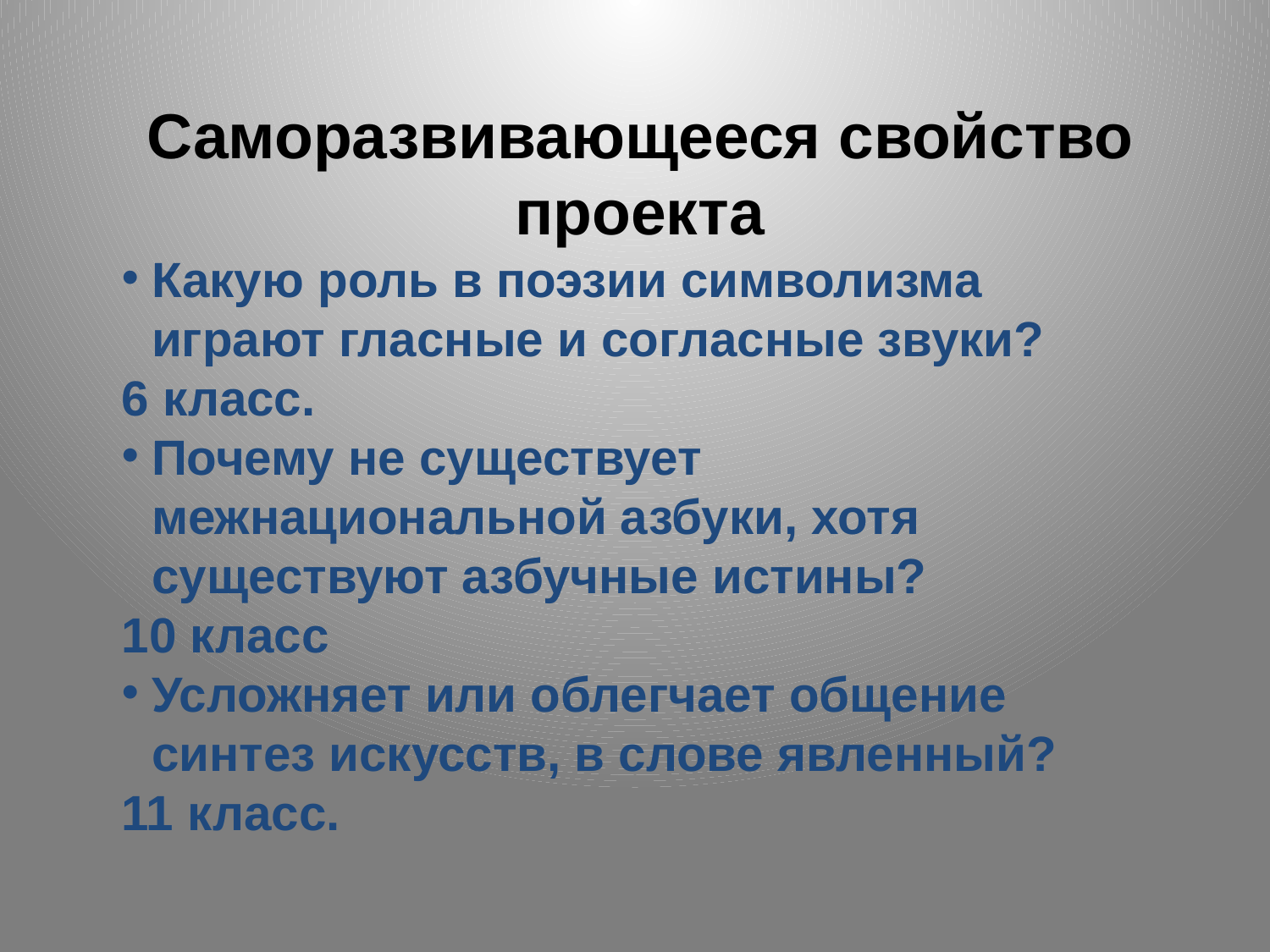

Саморазвивающееся свойство проекта
Какую роль в поэзии символизма играют гласные и согласные звуки?
6 класс.
Почему не существует межнациональной азбуки, хотя существуют азбучные истины?
10 класс
Усложняет или облегчает общение синтез искусств, в слове явленный?
11 класс.